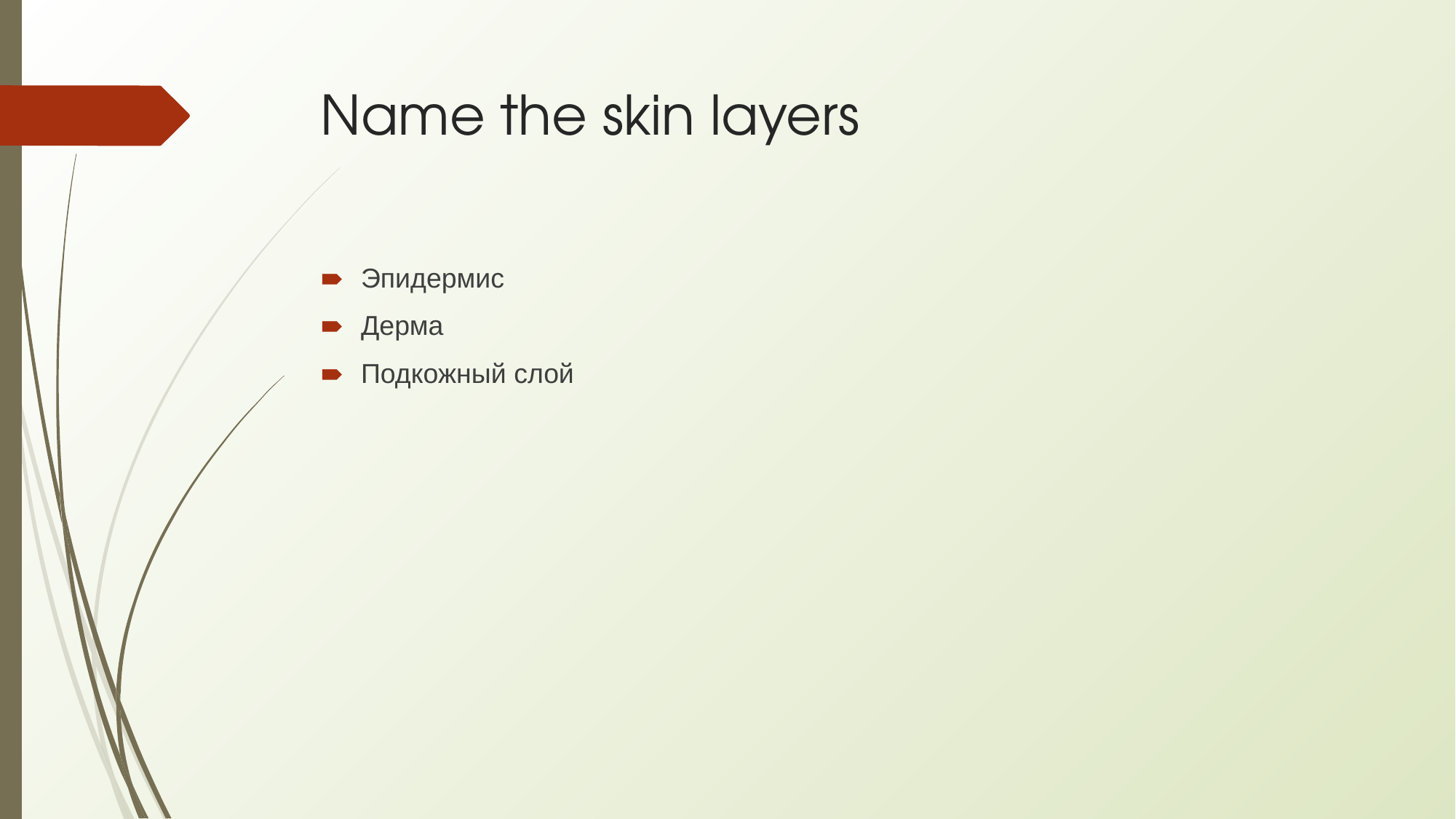

# Name the skin layers
Эпидермис
Дерма
Подкожный слой